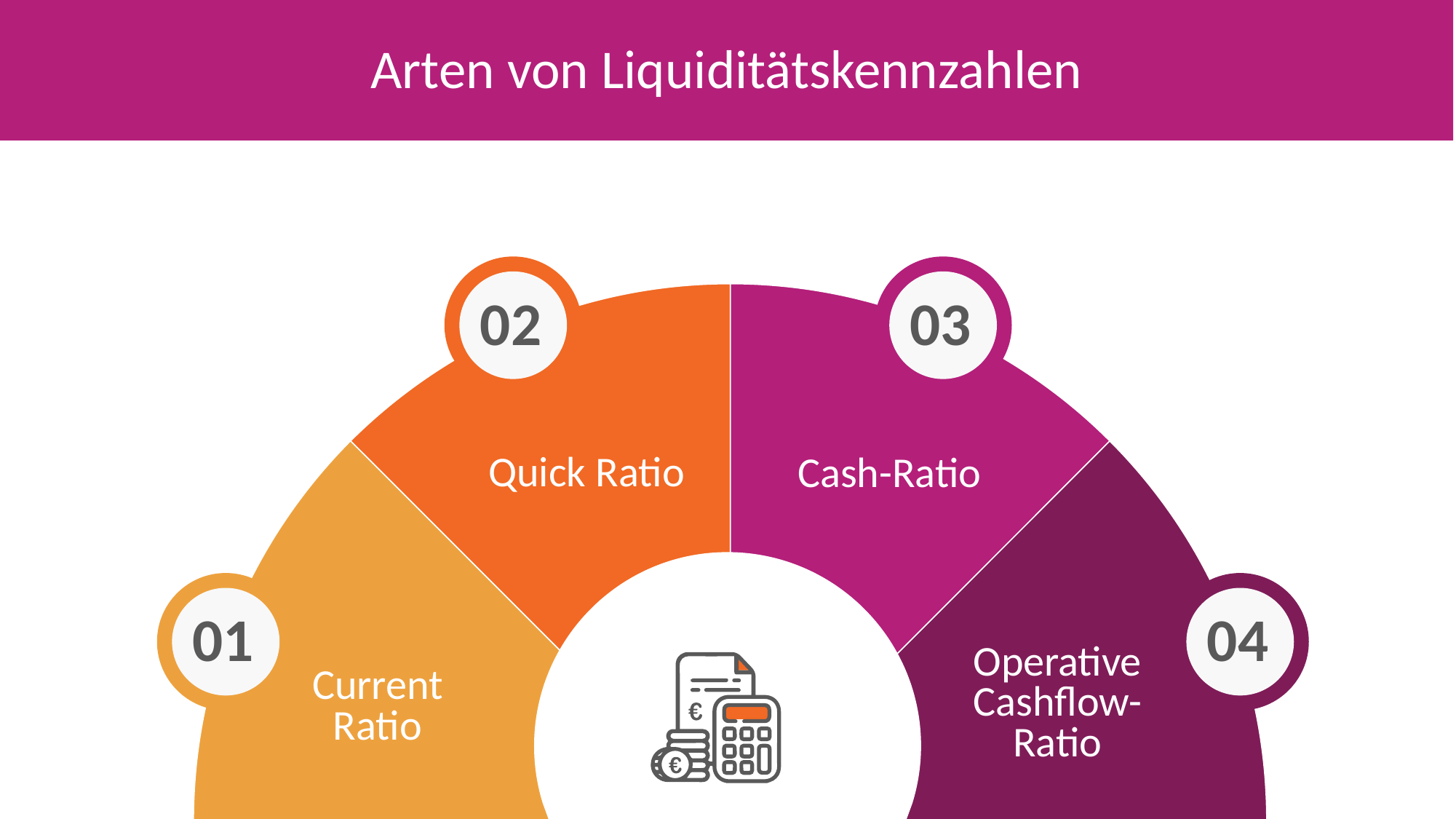

Arten von Liquiditätskennzahlen

02

03

 Quick Ratio
Cash-Ratio

01

04

Operative Cashflow-Ratio

Current Ratio